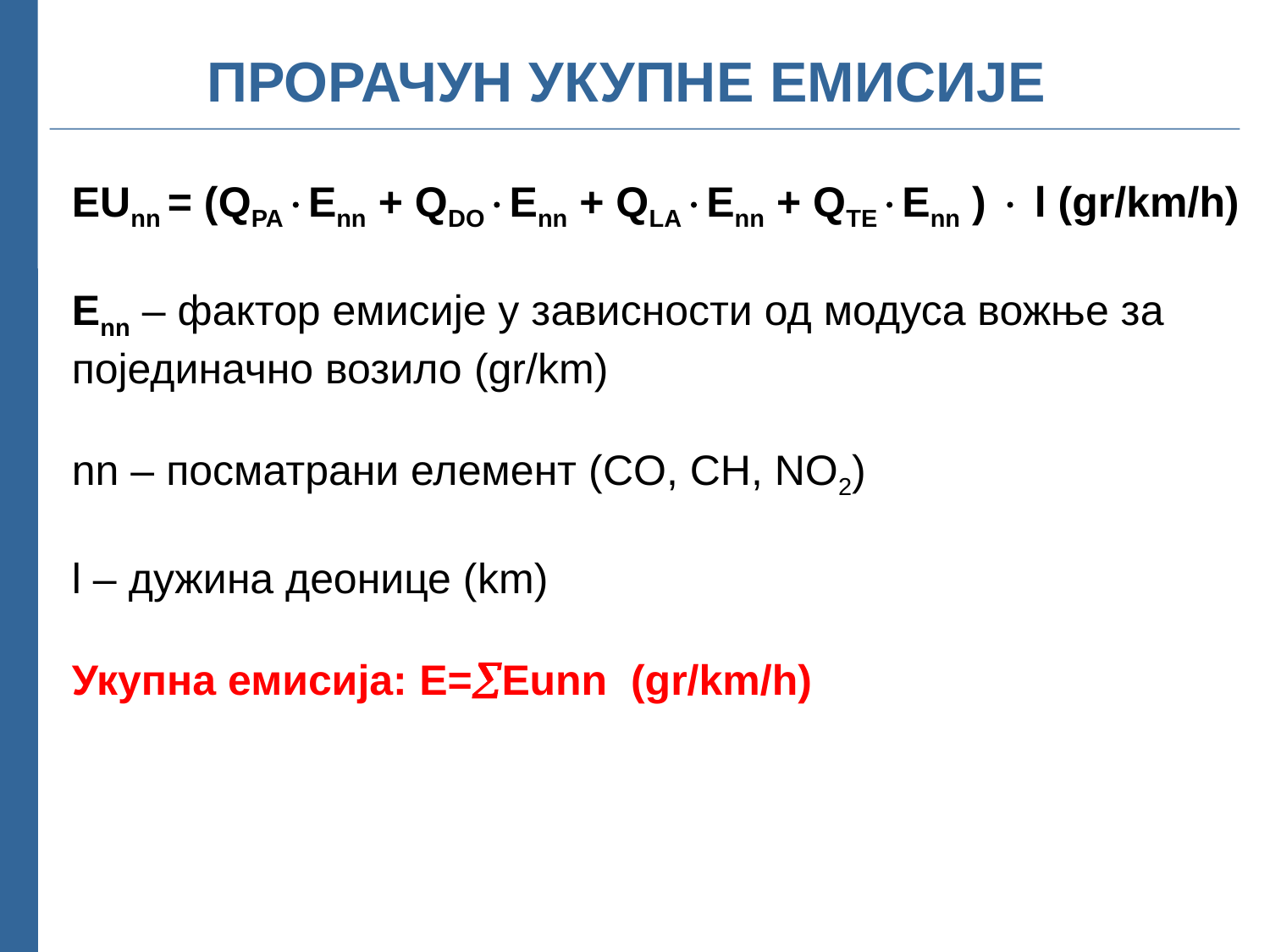

ПРОРАЧУН УКУПНЕ ЕМИСИЈЕ

EUnn = (QPA⋅Enn + QDO⋅Enn + QLA⋅Enn + QTE⋅Enn ) ⋅ l (gr/km/h)

Enn – фактор емисије у зависности од модуса вожње за појединачно возило (gr/km)

nn – посматрани елемент (CO, CH, NO2)

l – дужина деонице (km)

Укупна емисија: E=∑Eunn  (gr/km/h)